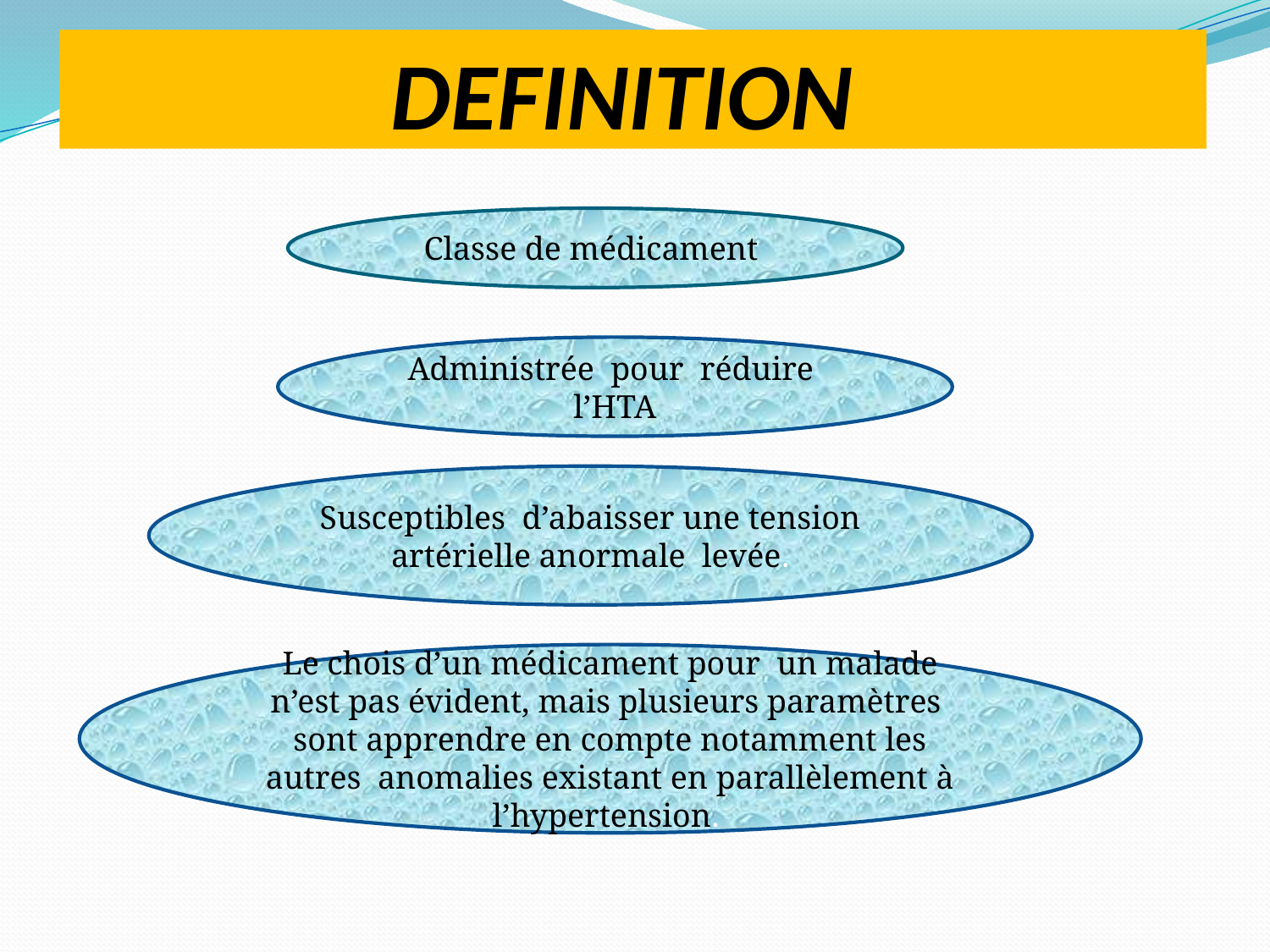

# DEFINITION
Classe de médicament
Administrée  pour  réduire  l’HTA
Susceptibles  d’abaisser une tension artérielle anormale  levée.
Le chois d’un médicament pour  un malade n’est pas évident, mais plusieurs paramètres  sont apprendre en compte notamment les autres  anomalies existant en parallèlement à l’hypertension.